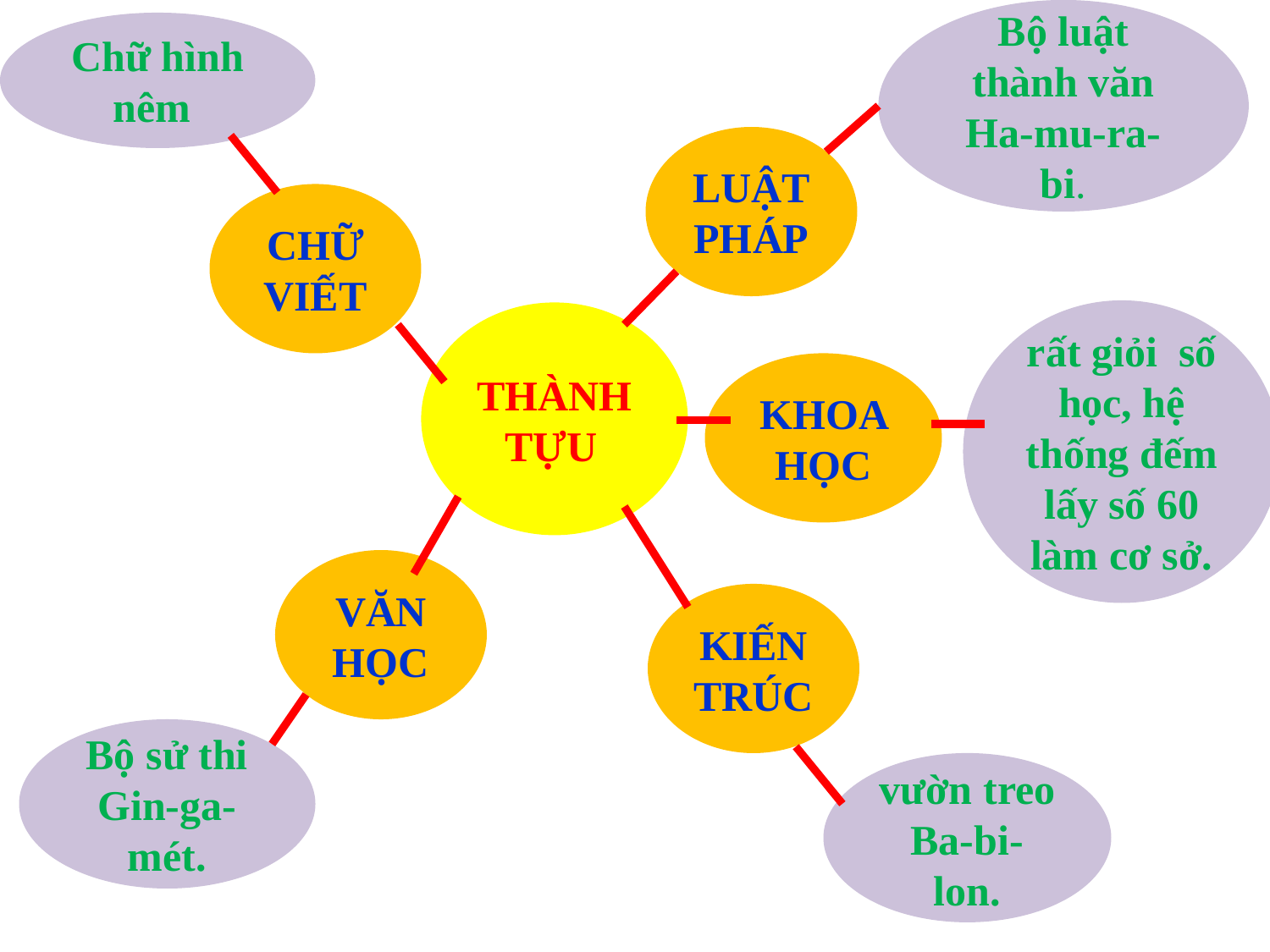

Bộ luật thành văn Ha-mu-ra-bi.

Chữ hình nêm

LUẬT PHÁP
CHỮ VIẾT

rất giỏi  số học, hệ thống đếm lấy số 60 làm cơ sở.

THÀNH TỰU
KHOA HỌC
VĂN HỌC
KIẾN TRÚC

Bộ sử thi Gin-ga-mét.

vườn treo Ba-bi-lon.